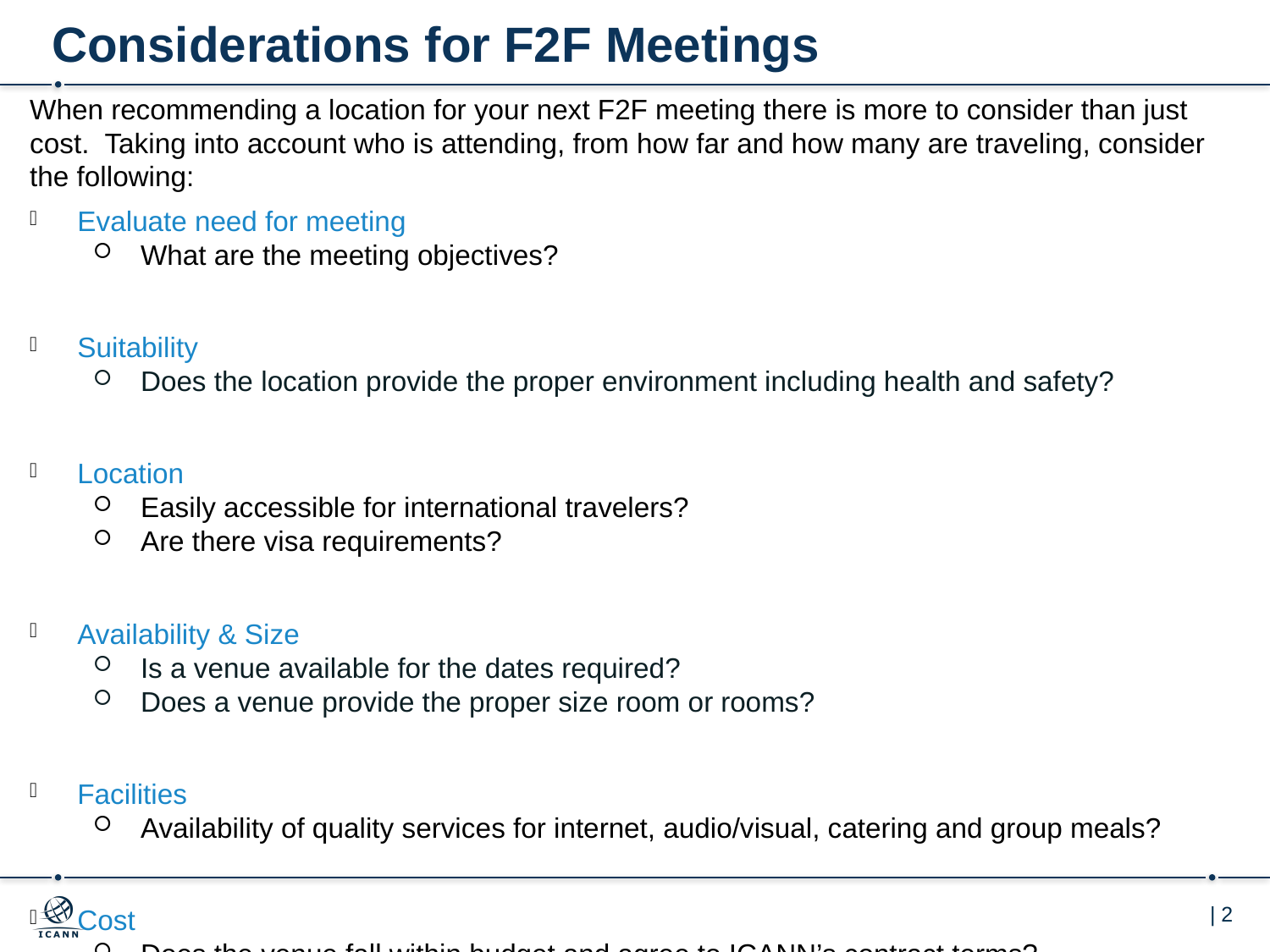

# Considerations for F2F Meetings
When recommending a location for your next F2F meeting there is more to consider than just cost.  Taking into account who is attending, from how far and how many are traveling, consider the following:
Evaluate need for meeting
What are the meeting objectives?

Suitability
Does the location provide the proper environment including health and safety?

Location
Easily accessible for international travelers?
Are there visa requirements?

Availability & Size
Is a venue available for the dates required?
Does a venue provide the proper size room or rooms?

Facilities
Availability of quality services for internet, audio/visual, catering and group meals?

Cost
Does the venue fall within budget and agree to ICANN’s contract terms?